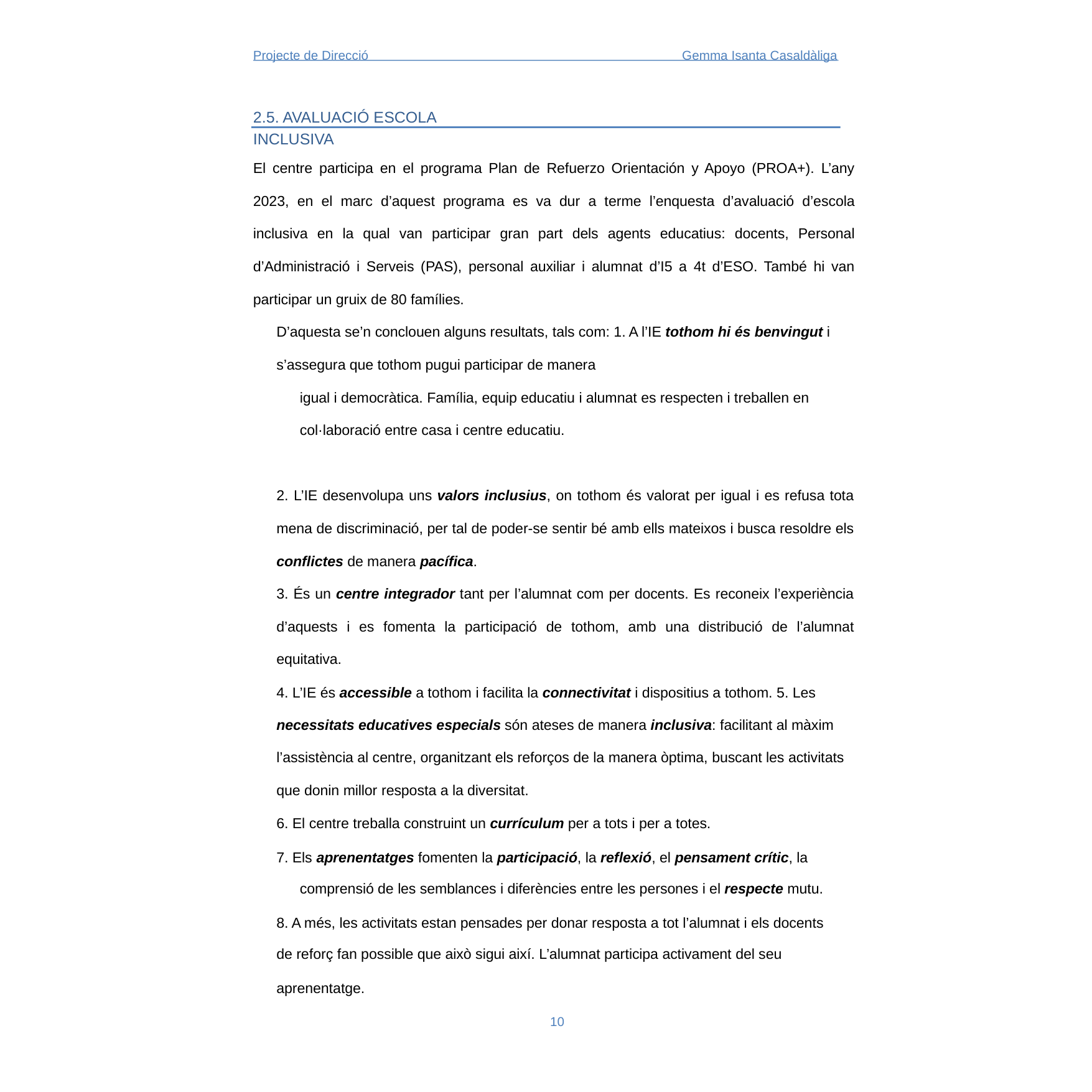

Projecte de Direcció
Gemma Isanta Casaldàliga

2.5. AVALUACIÓ ESCOLA INCLUSIVA

El centre participa en el programa Plan de Refuerzo Orientación y Apoyo (PROA+). L’any 2023, en el marc d’aquest programa es va dur a terme l’enquesta d’avaluació d’escola inclusiva en la qual van participar gran part dels agents educatius: docents, Personal d’Administració i Serveis (PAS), personal auxiliar i alumnat d’I5 a 4t d’ESO. També hi van participar un gruix de 80 famílies.
D’aquesta se’n conclouen alguns resultats, tals com: 1. A l’IE tothom hi és benvingut i s’assegura que tothom pugui participar de manera
igual i democràtica. Família, equip educatiu i alumnat es respecten i treballen en col·laboració entre casa i centre educatiu.
2. L’IE desenvolupa uns valors inclusius, on tothom és valorat per igual i es refusa tota mena de discriminació, per tal de poder-se sentir bé amb ells mateixos i busca resoldre els conflictes de manera pacífica.
3. És un centre integrador tant per l’alumnat com per docents. Es reconeix l’experiència d’aquests i es fomenta la participació de tothom, amb una distribució de l’alumnat equitativa.
4. L’IE és accessible a tothom i facilita la connectivitat i dispositius a tothom. 5. Les necessitats educatives especials són ateses de manera inclusiva: facilitant al màxim l’assistència al centre, organitzant els reforços de la manera òptima, buscant les activitats que donin millor resposta a la diversitat.
6. El centre treballa construint un currículum per a tots i per a totes.
7. Els aprenentatges fomenten la participació, la reflexió, el pensament crític, la
comprensió de les semblances i diferències entre les persones i el respecte mutu.
8. A més, les activitats estan pensades per donar resposta a tot l’alumnat i els docents
de reforç fan possible que això sigui així. L’alumnat participa activament del seu
aprenentatge.
10